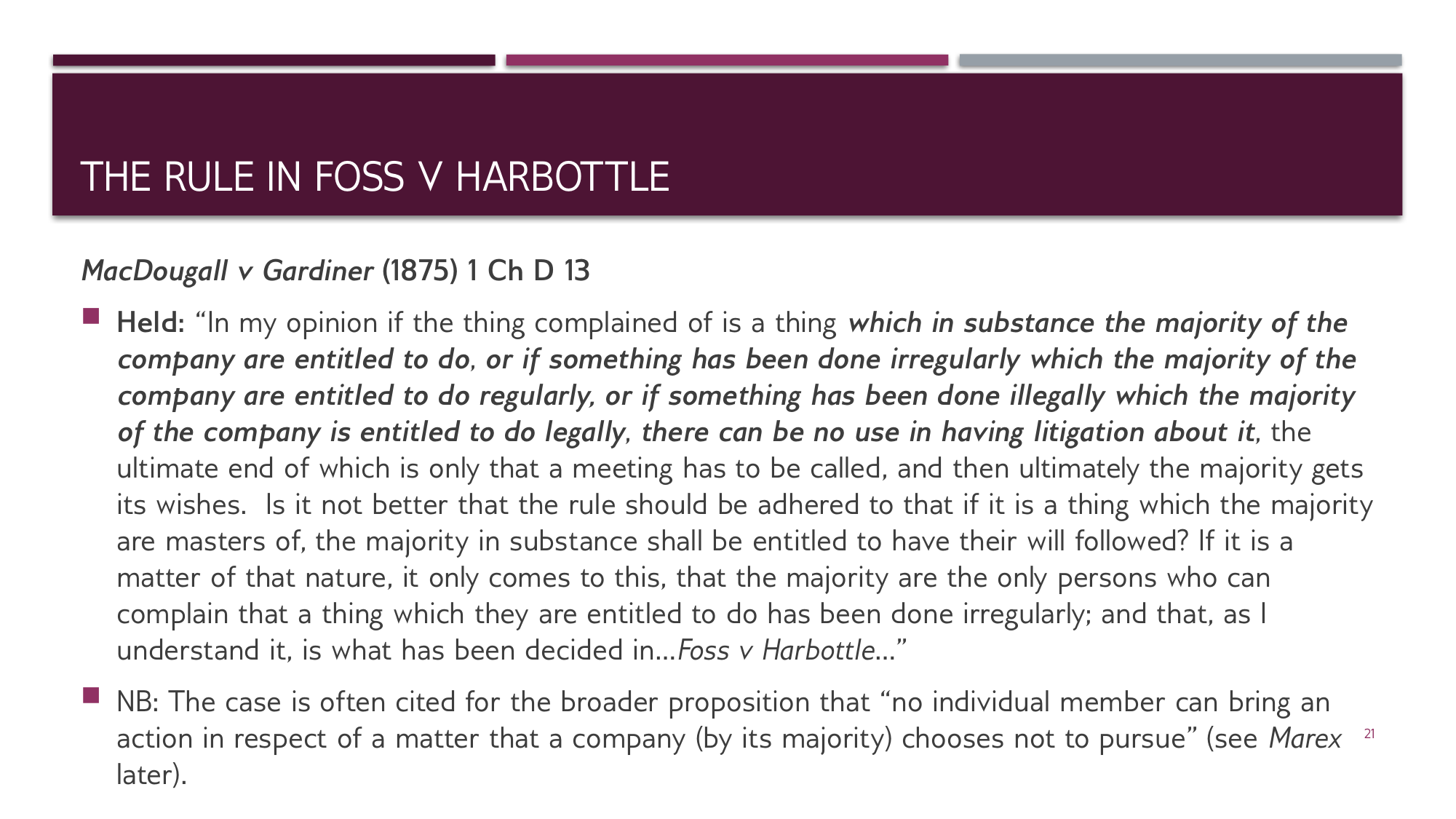

# The rule in foss v harbottle
MacDougall v Gardiner (1875) 1 Ch D 13
Held: “In my opinion if the thing complained of is a thing which in substance the majority of the company are entitled to do, or if something has been done irregularly which the majority of the company are entitled to do regularly, or if something has been done illegally which the majority of the company is entitled to do legally, there can be no use in having litigation about it, the ultimate end of which is only that a meeting has to be called, and then ultimately the majority gets its wishes.  Is it not better that the rule should be adhered to that if it is a thing which the majority are masters of, the majority in substance shall be entitled to have their will followed? If it is a matter of that nature, it only comes to this, that the majority are the only persons who can complain that a thing which they are entitled to do has been done irregularly; and that, as I understand it, is what has been decided in…Foss v Harbottle…”
NB: The case is often cited for the broader proposition that “no individual member can bring an action in respect of a matter that a company (by its majority) chooses not to pursue” (see Marex later).
21